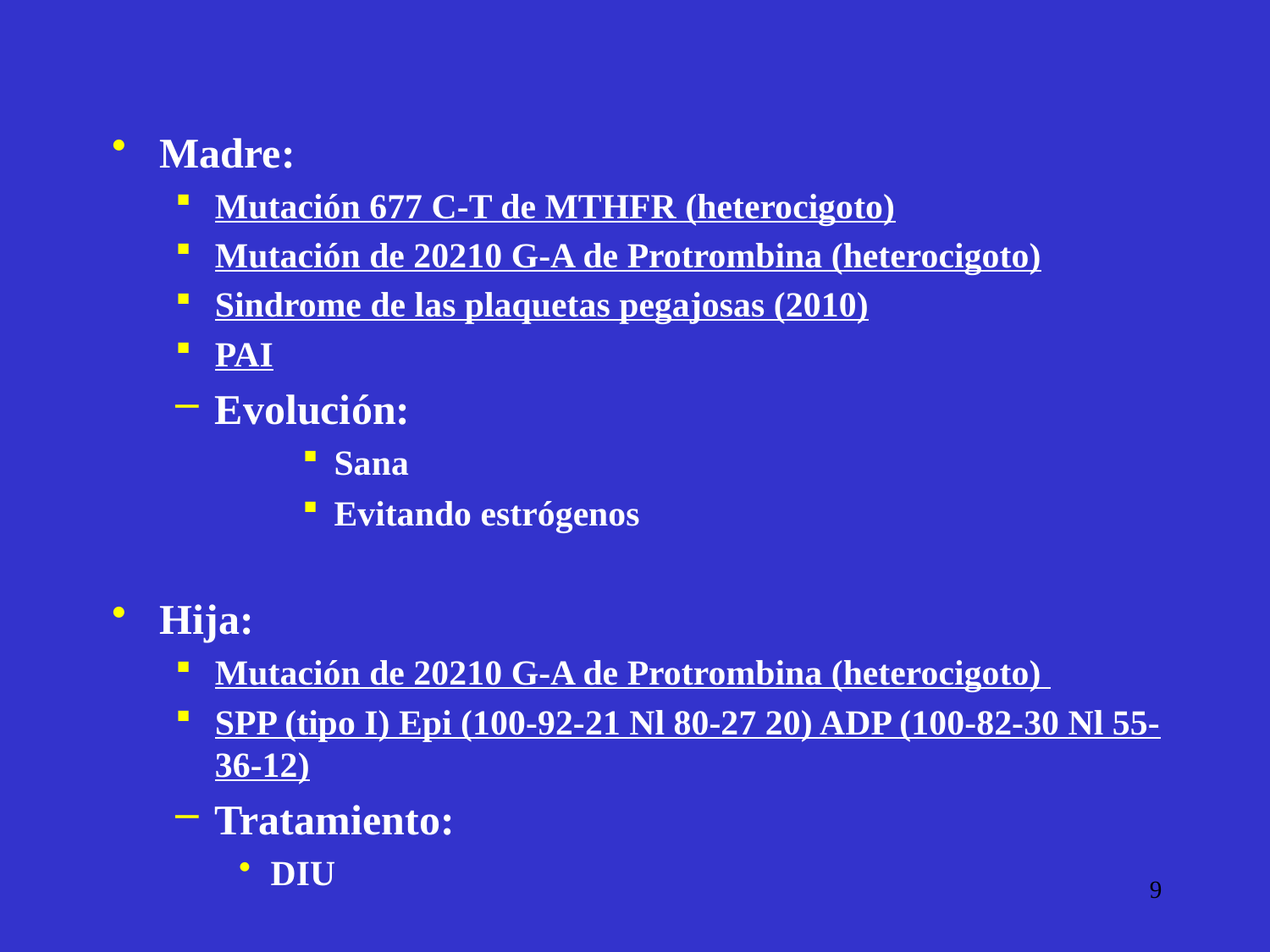

Madre:
Mutación 677 C-T de MTHFR (heterocigoto)
Mutación de 20210 G-A de Protrombina (heterocigoto)
Sindrome de las plaquetas pegajosas (2010)
PAI
Evolución:
Sana
Evitando estrógenos
Hija:
Mutación de 20210 G-A de Protrombina (heterocigoto)
SPP (tipo I) Epi (100-92-21 Nl 80-27 20) ADP (100-82-30 Nl 55-36-12)
Tratamiento:
DIU
9